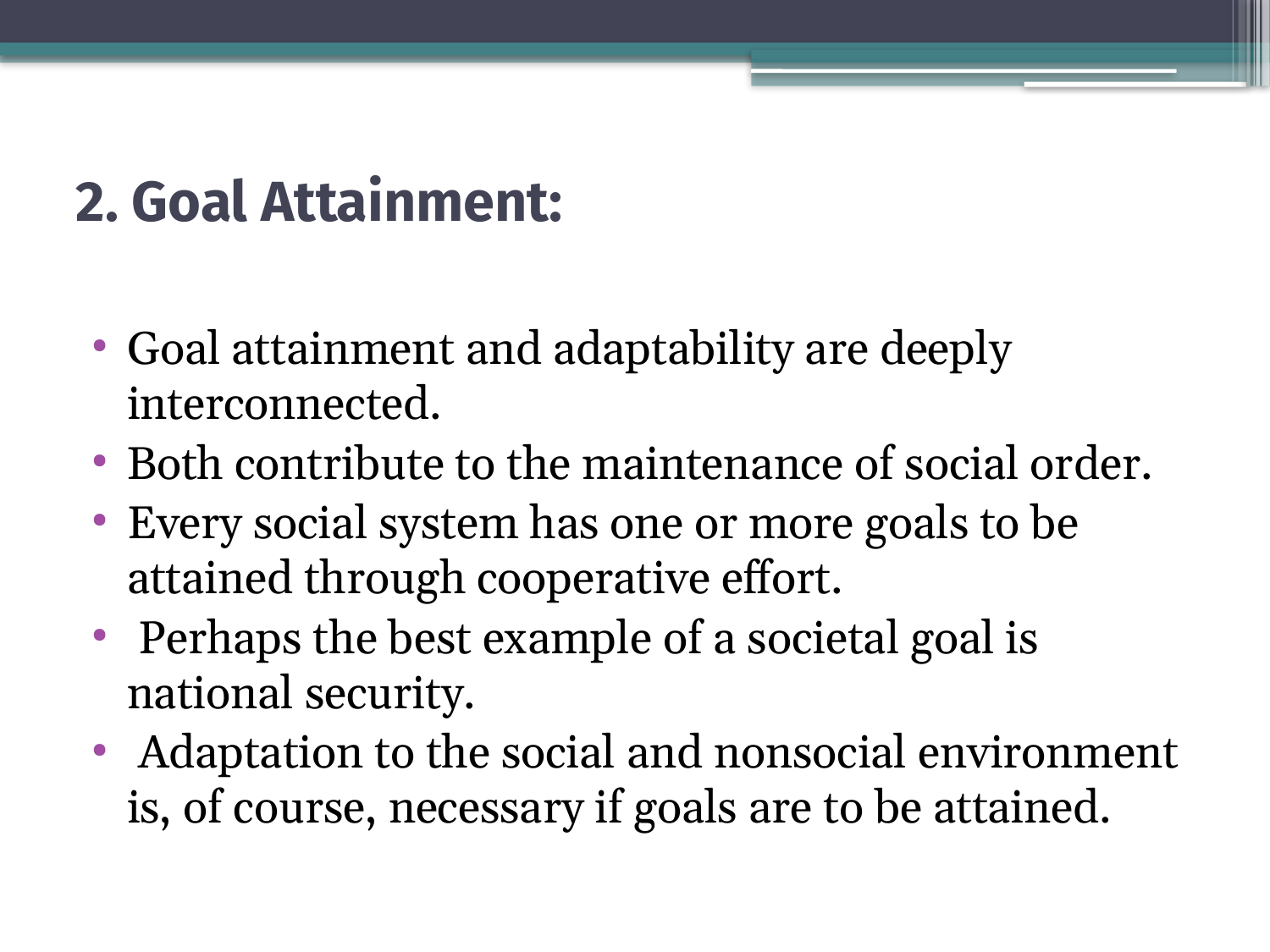

# 2. Goal Attainment:
Goal attainment and adaptability are deeply interconnected.
Both contribute to the maintenance of social order.
Every social system has one or more goals to be attained through cooperative effort.
 Perhaps the best example of a societal goal is national security.
 Adaptation to the social and nonsocial environment is, of course, necessary if goals are to be attained.